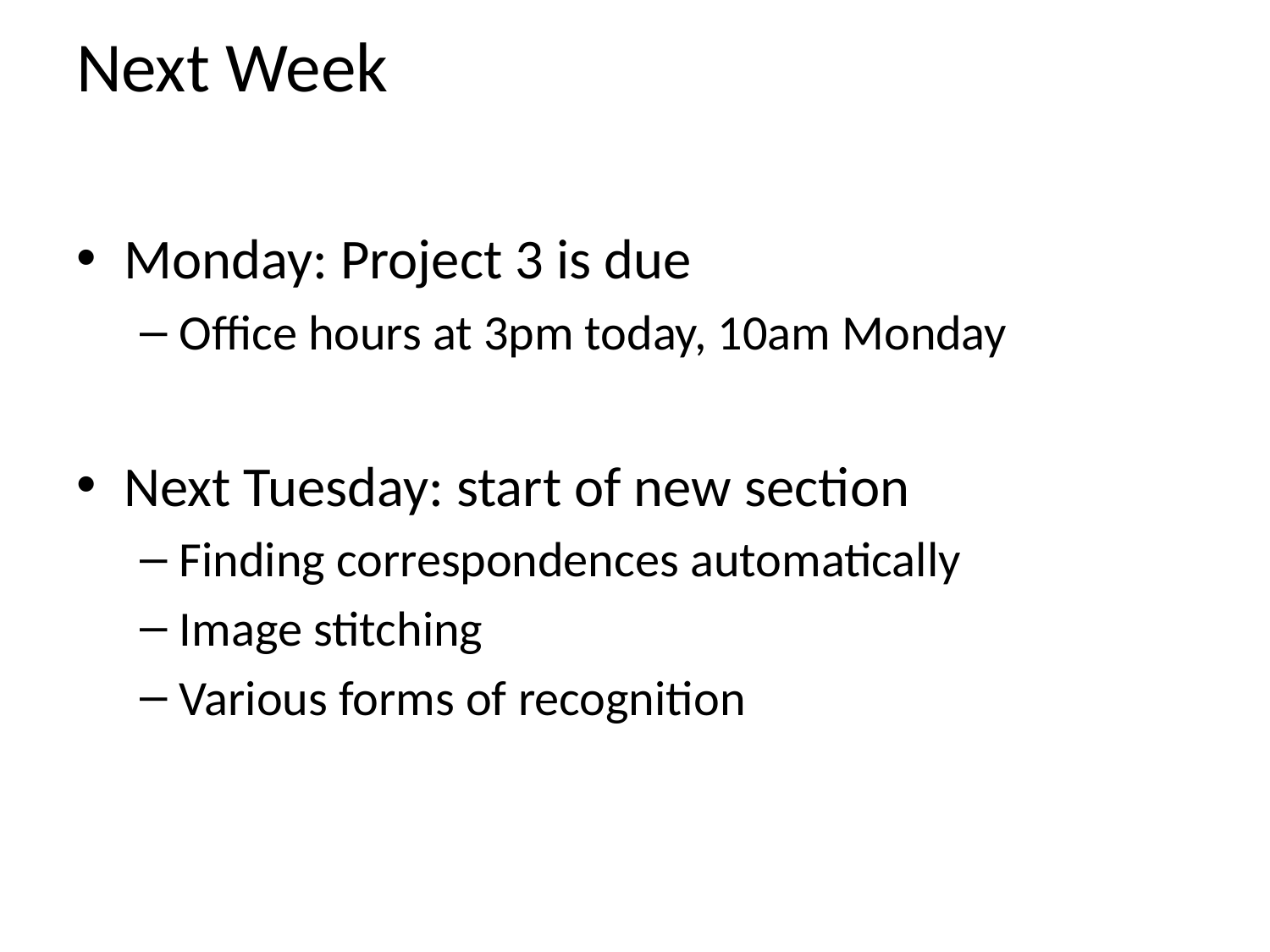

# Next Week

Monday: Project 3 is due
Office hours at 3pm today, 10am Monday

Next Tuesday: start of new section
Finding correspondences automatically
Image stitching
Various forms of recognition